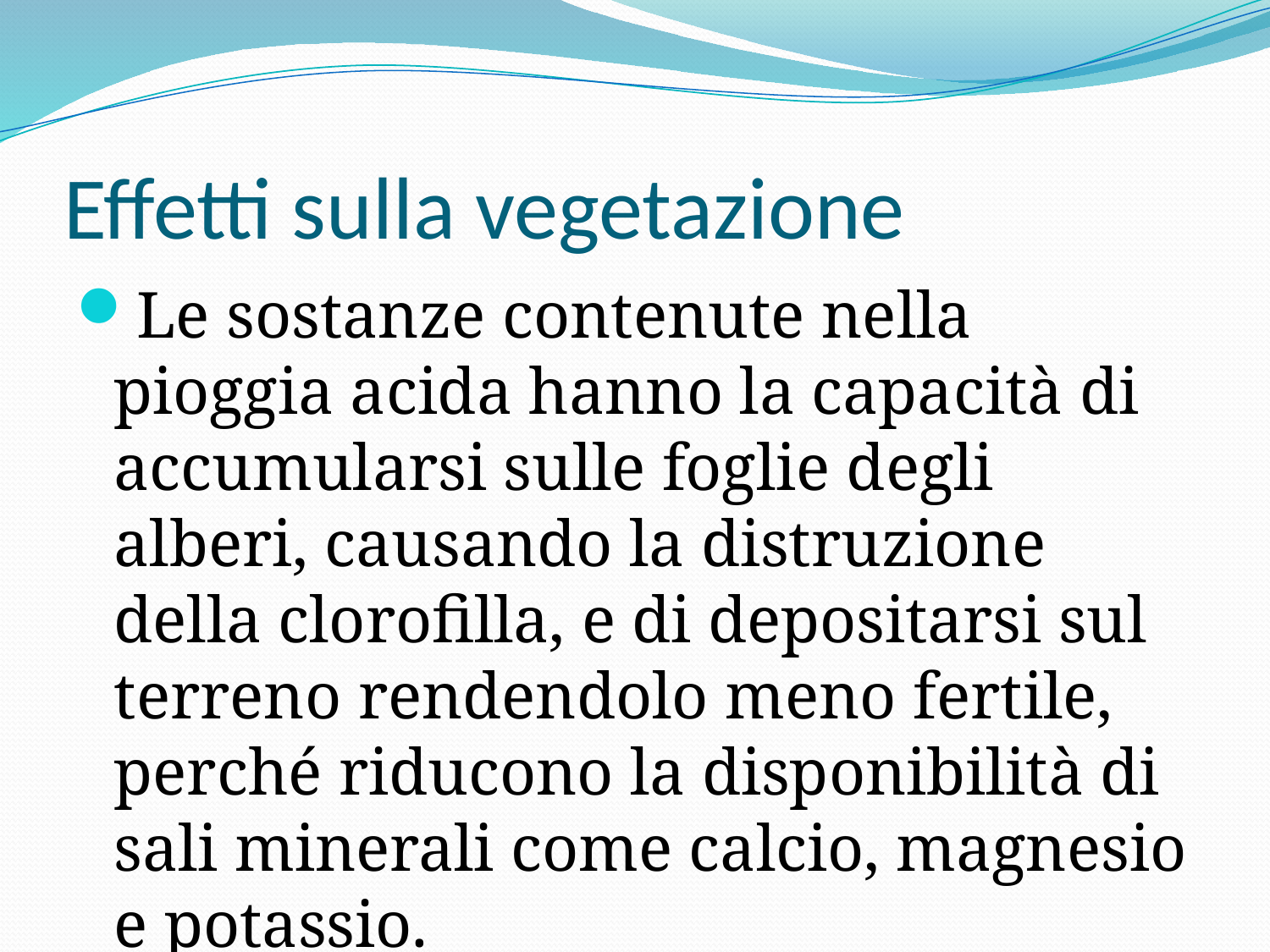

# Effetti sulla vegetazione
Le sostanze contenute nella pioggia acida hanno la capacità di accumularsi sulle foglie degli alberi, causando la distruzione della clorofilla, e di depositarsi sul terreno rendendolo meno fertile, perché riducono la disponibilità di sali minerali come calcio, magnesio e potassio.